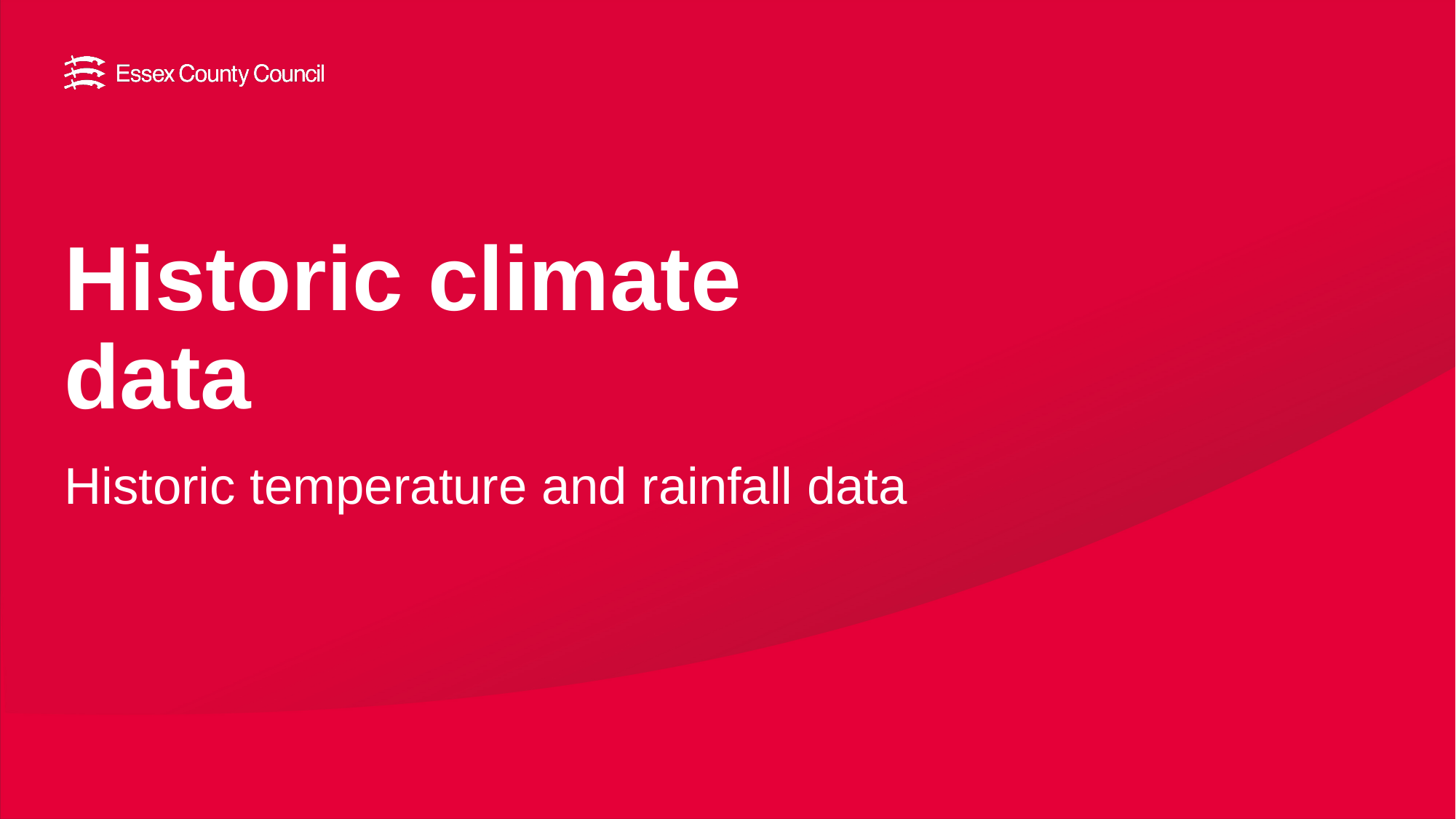

# Historic climate data
Historic temperature and rainfall data